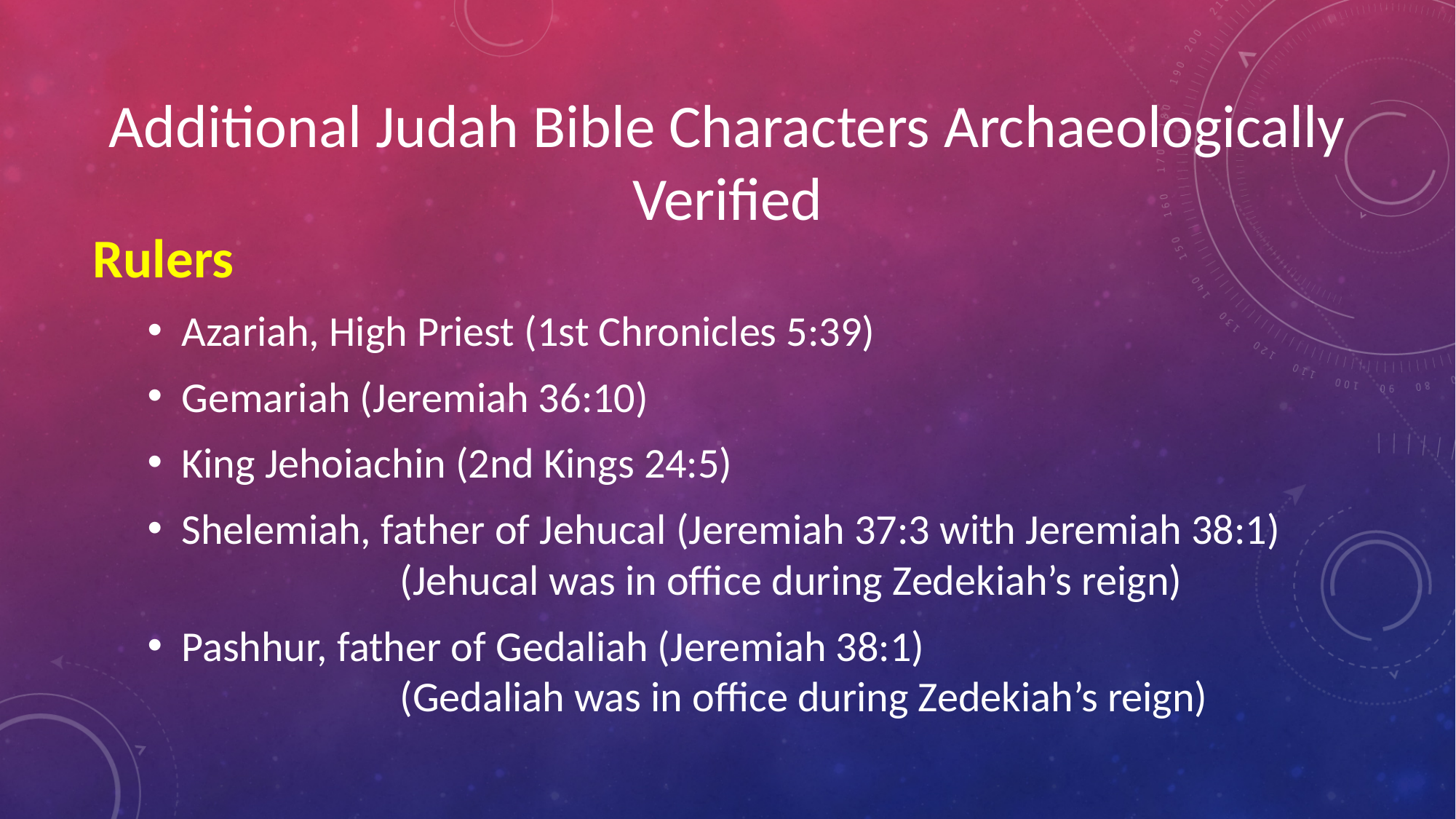

# Additional Judah Bible Characters Archaeologically Verified
Rulers
Azariah, High Priest (1st Chronicles 5:39)
Gemariah (Jeremiah 36:10)
King Jehoiachin (2nd Kings 24:5)
Shelemiah, father of Jehucal (Jeremiah 37:3 with Jeremiah 38:1)
		(Jehucal was in office during Zedekiah’s reign)
Pashhur, father of Gedaliah (Jeremiah 38:1)
		(Gedaliah was in office during Zedekiah’s reign)